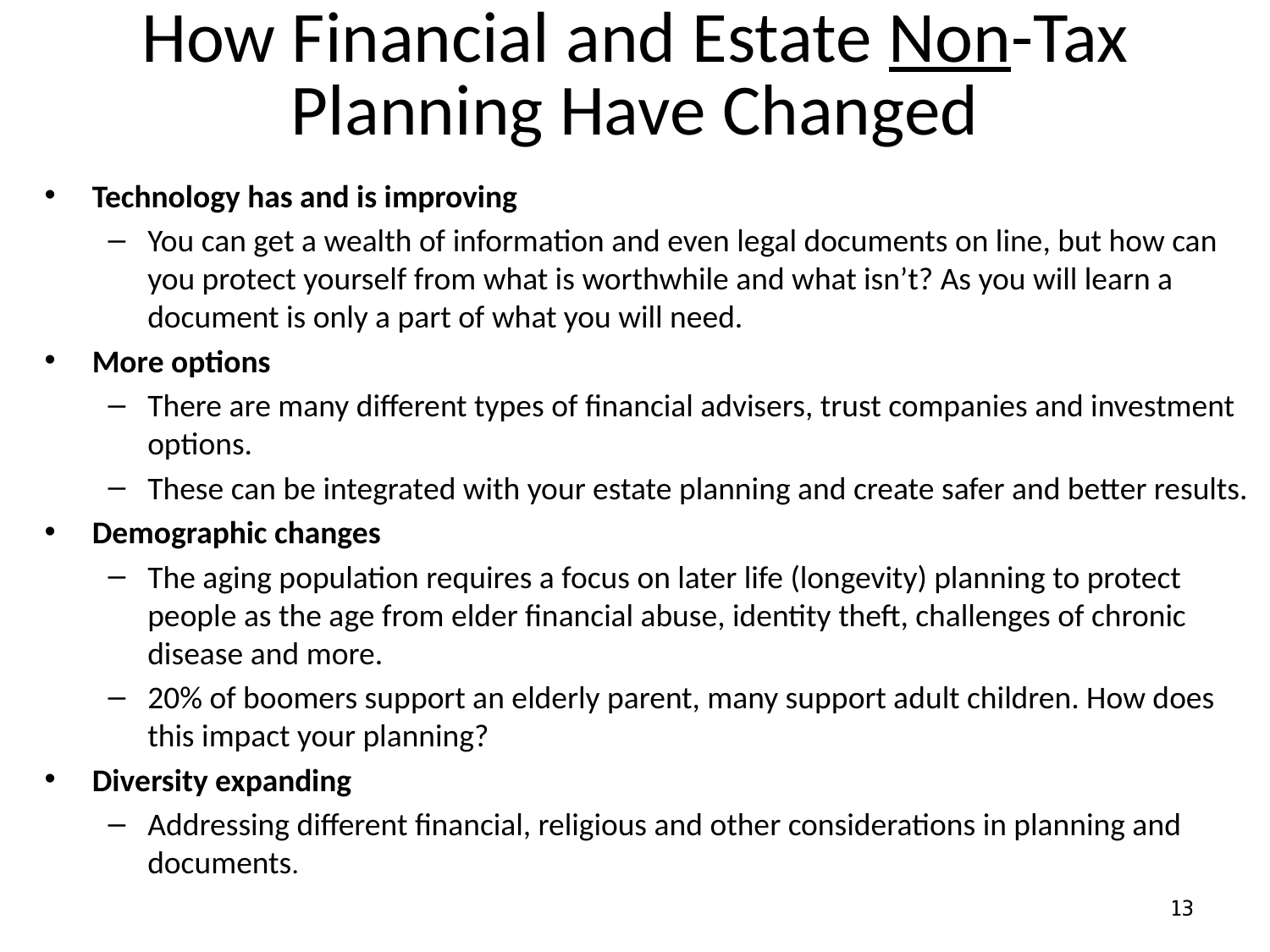

# How Financial and Estate Non-Tax Planning Have Changed
Technology has and is improving
You can get a wealth of information and even legal documents on line, but how can you protect yourself from what is worthwhile and what isn’t? As you will learn a document is only a part of what you will need.
More options
There are many different types of financial advisers, trust companies and investment options.
These can be integrated with your estate planning and create safer and better results.
Demographic changes
The aging population requires a focus on later life (longevity) planning to protect people as the age from elder financial abuse, identity theft, challenges of chronic disease and more.
20% of boomers support an elderly parent, many support adult children. How does this impact your planning?
Diversity expanding
Addressing different financial, religious and other considerations in planning and documents.
13